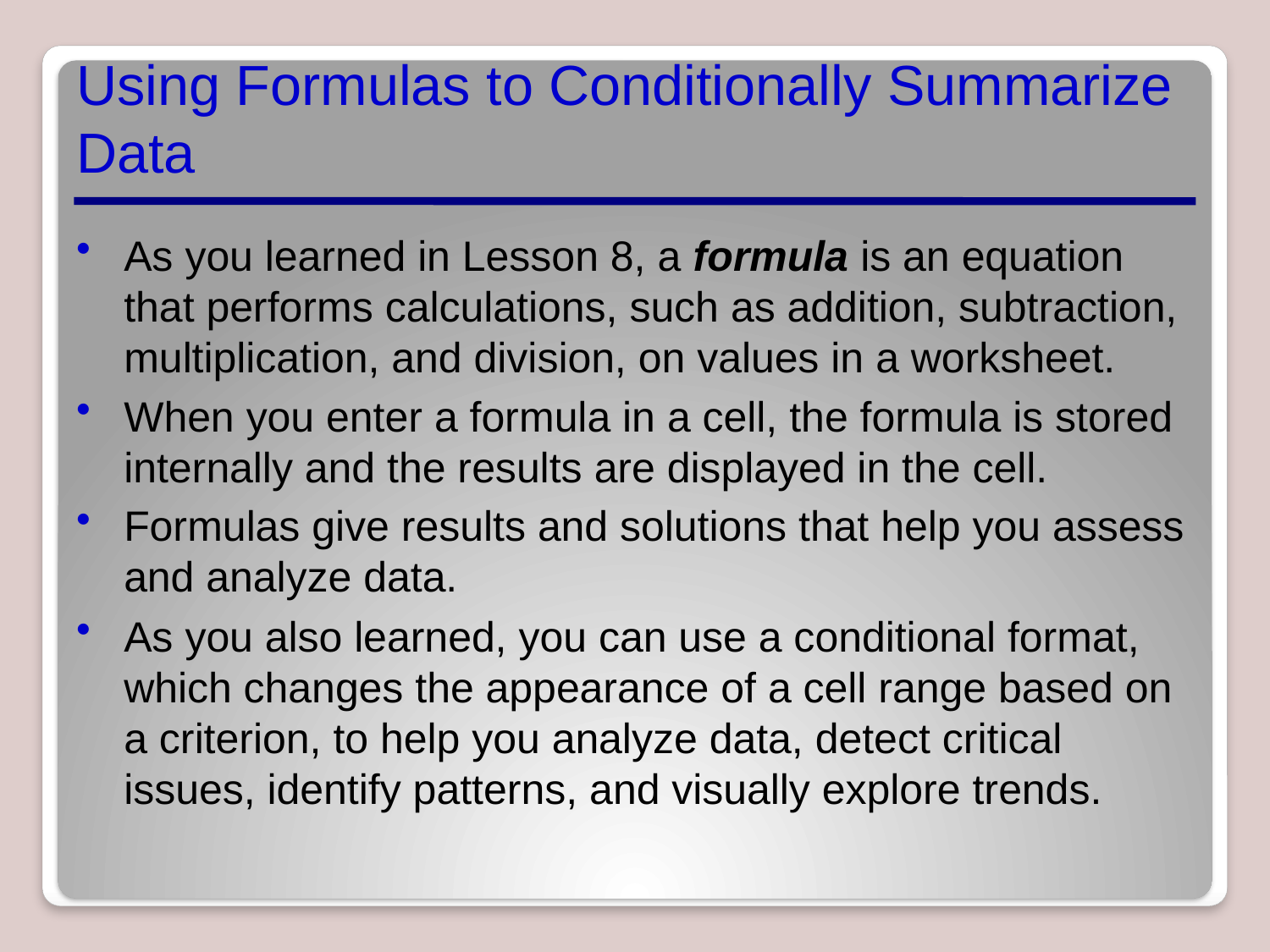

# Using Formulas to Conditionally Summarize Data
As you learned in Lesson 8, a formula is an equation that performs calculations, such as addition, subtraction, multiplication, and division, on values in a worksheet.
When you enter a formula in a cell, the formula is stored internally and the results are displayed in the cell.
Formulas give results and solutions that help you assess and analyze data.
As you also learned, you can use a conditional format, which changes the appearance of a cell range based on a criterion, to help you analyze data, detect critical issues, identify patterns, and visually explore trends.